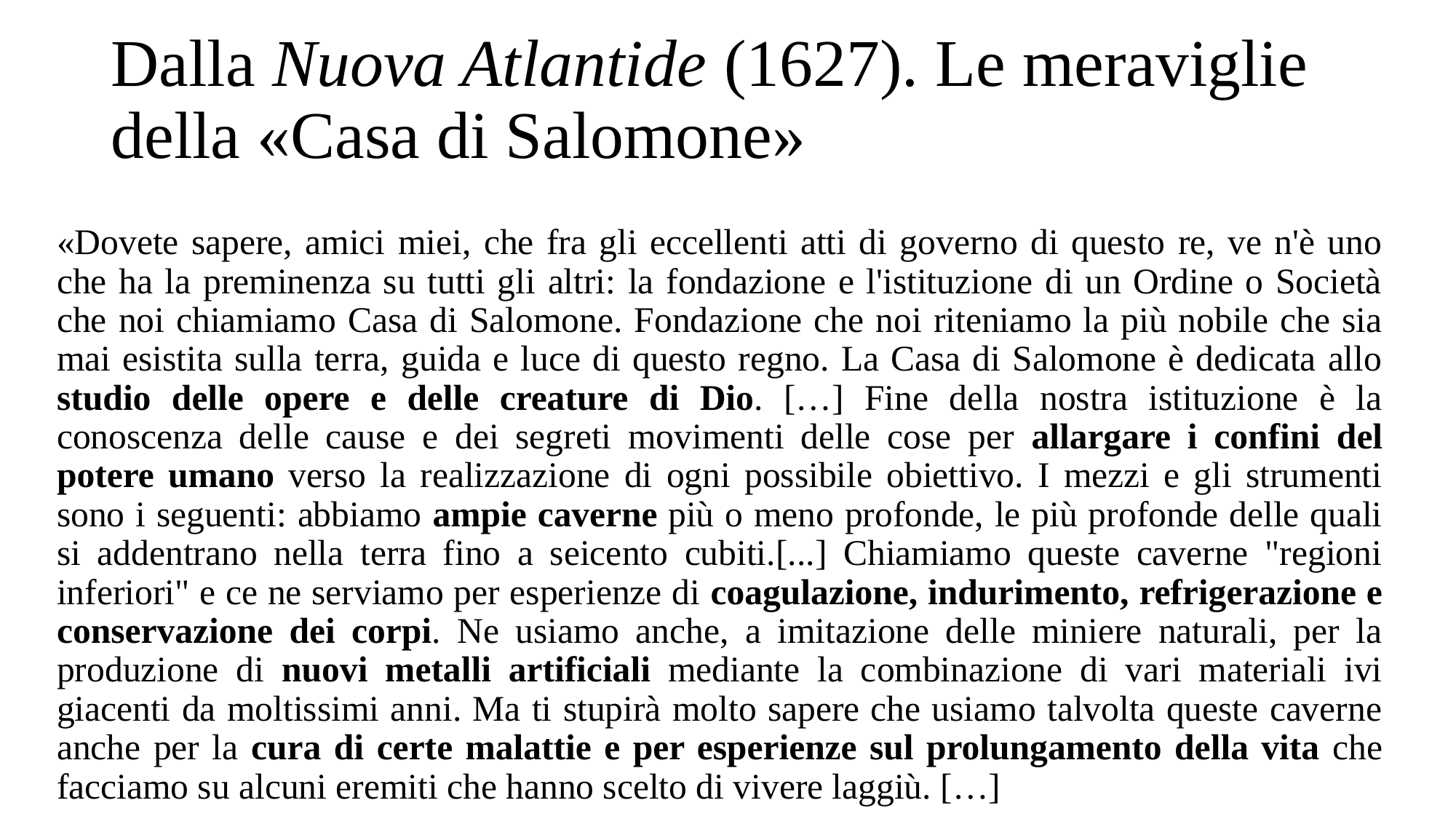

# Dalla Nuova Atlantide (1627). Le meraviglie della «Casa di Salomone»
«Dovete sapere, amici miei, che fra gli eccellenti atti di governo di questo re, ve n'è uno che ha la preminenza su tutti gli altri: la fondazione e l'istituzione di un Ordine o Società che noi chiamiamo Casa di Salomone. Fondazione che noi riteniamo la più nobile che sia mai esistita sulla terra, guida e luce di questo regno. La Casa di Salomone è dedicata allo studio delle opere e delle creature di Dio. […] Fine della nostra istituzione è la conoscenza delle cause e dei segreti movimenti delle cose per allargare i confini del potere umano verso la realizzazione di ogni possibile obiettivo. I mezzi e gli strumenti sono i seguenti: abbiamo ampie caverne più o meno profonde, le più profonde delle quali si addentrano nella terra fino a seicento cubiti.[...] Chiamiamo queste caverne "regioni inferiori" e ce ne serviamo per esperienze di coagulazione, indurimento, refrigerazione e conservazione dei corpi. Ne usiamo anche, a imitazione delle miniere naturali, per la produzione di nuovi metalli artificiali mediante la combinazione di vari materiali ivi giacenti da moltissimi anni. Ma ti stupirà molto sapere che usiamo talvolta queste caverne anche per la cura di certe malattie e per esperienze sul prolungamento della vita che facciamo su alcuni eremiti che hanno scelto di vivere laggiù. […]